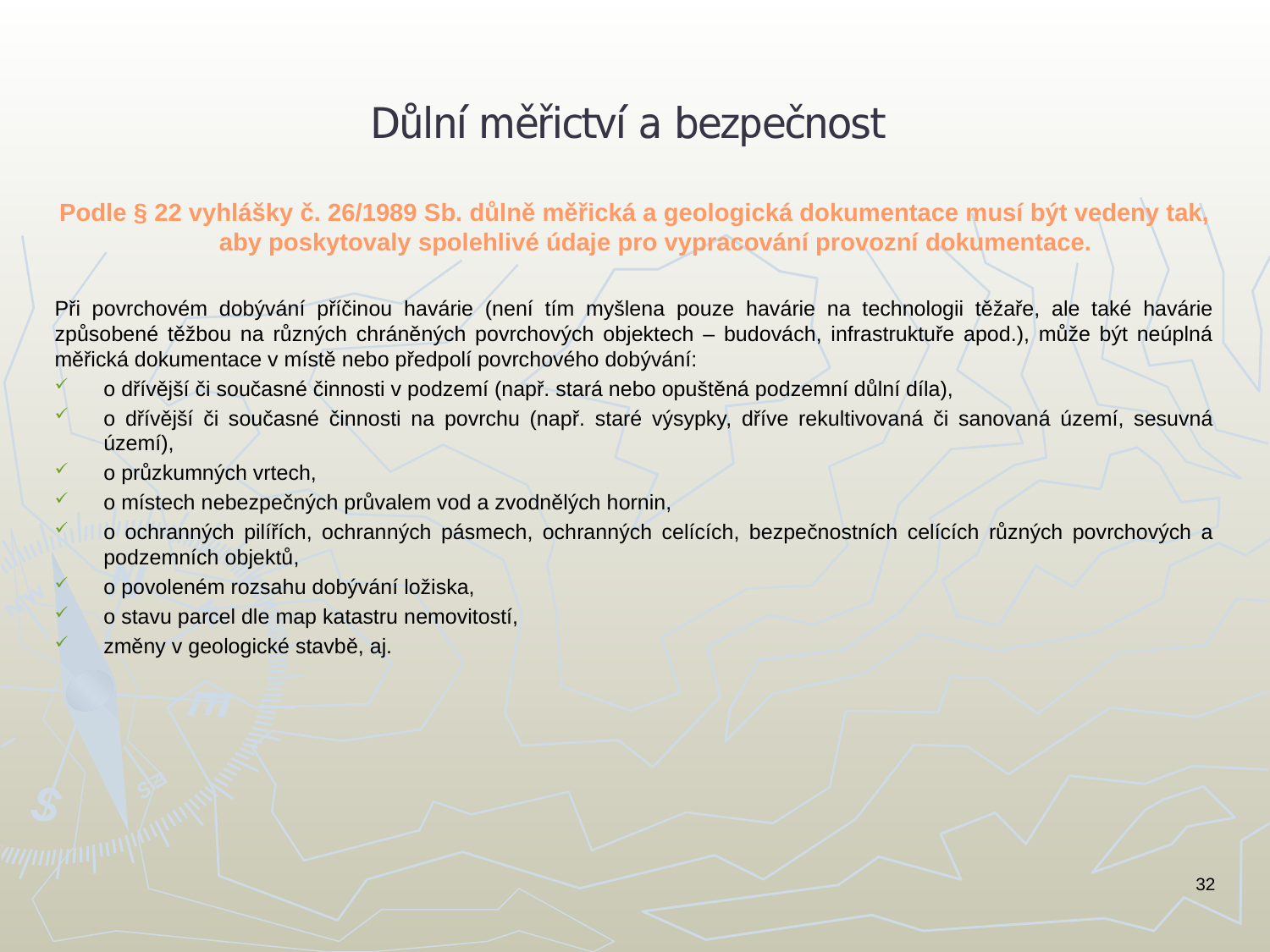

# Důlní měřictví a bezpečnost
Podle § 22 vyhlášky č. 26/1989 Sb. důlně měřická a geologická dokumentace musí být vedeny tak, aby poskytovaly spolehlivé údaje pro vypracování provozní dokumentace.

Při povrchovém dobývání příčinou havárie (není tím myšlena pouze havárie na technologii těžaře, ale také havárie způsobené těžbou na různých chráněných povrchových objektech – budovách, infrastruktuře apod.), může být neúplná měřická dokumentace v místě nebo předpolí povrchového dobývání:
o dřívější či současné činnosti v podzemí (např. stará nebo opuštěná podzemní důlní díla),
o dřívější či současné činnosti na povrchu (např. staré výsypky, dříve rekultivovaná či sanovaná území, sesuvná území),
o průzkumných vrtech,
o místech nebezpečných průvalem vod a zvodnělých hornin,
o ochranných pilířích, ochranných pásmech, ochranných celících, bezpečnostních celících různých povrchových a podzemních objektů,
o povoleném rozsahu dobývání ložiska,
o stavu parcel dle map katastru nemovitostí,
změny v geologické stavbě, aj.
32